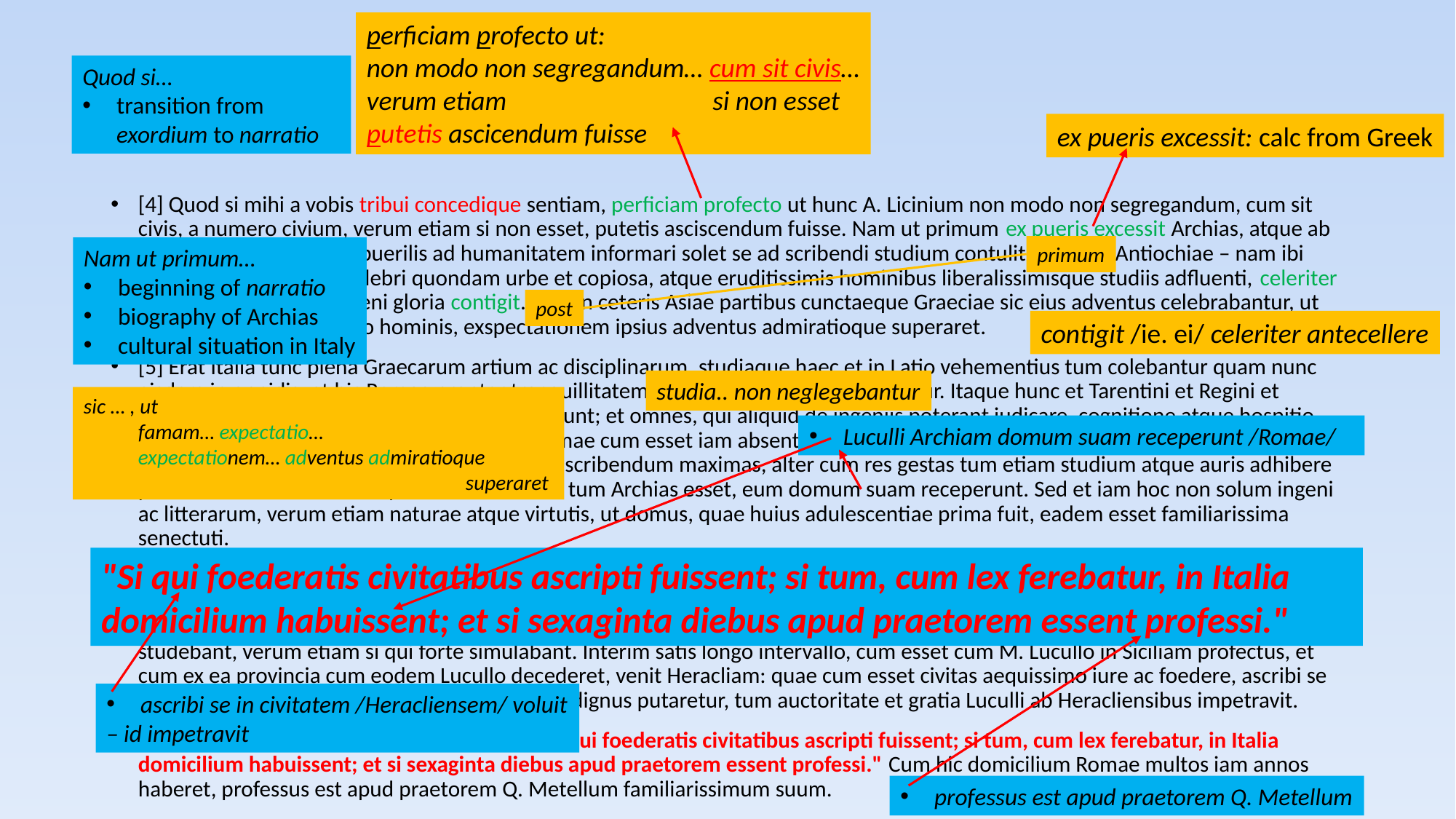

perficiam profecto ut:
non modo non segregandum… cum sit civis…
verum etiam 		   si non esset
putetis ascicendum fuisse
# Narratio
Quod si…
transition from exordium to narratio
ex pueris excessit: calc from Greek
[4] Quod si mihi a vobis tribui concedique sentiam, perficiam profecto ut hunc A. Licinium non modo non segregandum, cum sit civis, a numero civium, verum etiam si non esset, putetis asciscendum fuisse. Nam ut primum ex pueris excessit Archias, atque ab eis artibus quibus aetas puerilis ad humanitatem informari solet se ad scribendi studium contulit, primum Antiochiae – nam ibi natus est loco nobili – celebri quondam urbe et copiosa, atque eruditissimis hominibus liberalissimisque studiis adfluenti, celeriter antecellere omnibus ingeni gloria contigit. Post in ceteris Asiae partibus cunctaeque Graeciae sic eius adventus celebrabantur, ut famam ingeni exspectatio hominis, exspectationem ipsius adventus admiratioque superaret.
[5] Erat Italia tunc plena Graecarum artium ac disciplinarum, studiaque haec et in Latio vehementius tum colebantur quam nunc eisdem in oppidis, et hic Romae propter tranquillitatem rei publicae non neglegebantur. Itaque hunc et Tarentini et Regini et Neapolitani civitate ceterisque praemiis donarunt; et omnes, qui aliquid de ingeniis poterant iudicare, cognitione atque hospitio dignum existimarunt. Hac tanta celebritate famae cum esset iam absentibus notus, Romam venit Mario consule et Catulo. Nactus est primum consules eos, quorum alter res ad scribendum maximas, alter cum res gestas tum etiam studium atque auris adhibere posset. Statim Luculli, cum praetextatus etiam tum Archias esset, eum domum suam receperunt. Sed et iam hoc non solum ingeni ac litterarum, verum etiam naturae atque virtutis, ut domus, quae huius adulescentiae prima fuit, eadem esset familiarissima senectuti.
[6] Erat temporibus illis iucundus Metello illi Numidico et eius Pio filio; audiebatur a M. Aemilio; vivebat cum Q. Catulo et patre et filio; a L. Crasso colebatur; Lucullos vero et Drusum et Octavios et Catonem et totam Hortensiorum domum devinctam consuetudine cum teneret, adficiebatur summo honore, quod eum non solum colebant qui aliquid percipere atque audire studebant, verum etiam si qui forte simulabant. Interim satis longo intervallo, cum esset cum M. Lucullo in Siciliam profectus, et cum ex ea provincia cum eodem Lucullo decederet, venit Heracliam: quae cum esset civitas aequissimo iure ac foedere, ascribi se in eam civitatem voluit; idque, cum ipse per se dignus putaretur, tum auctoritate et gratia Luculli ab Heracliensibus impetravit.
[7] Data est civitas Silvani lege et Carbonis: "Si qui foederatis civitatibus ascripti fuissent; si tum, cum lex ferebatur, in Italia domicilium habuissent; et si sexaginta diebus apud praetorem essent professi." Cum hic domicilium Romae multos iam annos haberet, professus est apud praetorem Q. Metellum familiarissimum suum.
primum
Nam ut primum…
beginning of narratio
biography of Archias
cultural situation in Italy
post
contigit /ie. ei/ celeriter antecellere
studia.. non neglegebantur
sic … , ut
famam… expectatio…
expectationem… adventus admiratioque
superaret
Luculli Archiam domum suam receperunt /Romae/
"Si qui foederatis civitatibus ascripti fuissent; si tum, cum lex ferebatur, in Italia domicilium habuissent; et si sexaginta diebus apud praetorem essent professi."
ascribi se in civitatem /Heracliensem/ voluit
– id impetravit
professus est apud praetorem Q. Metellum